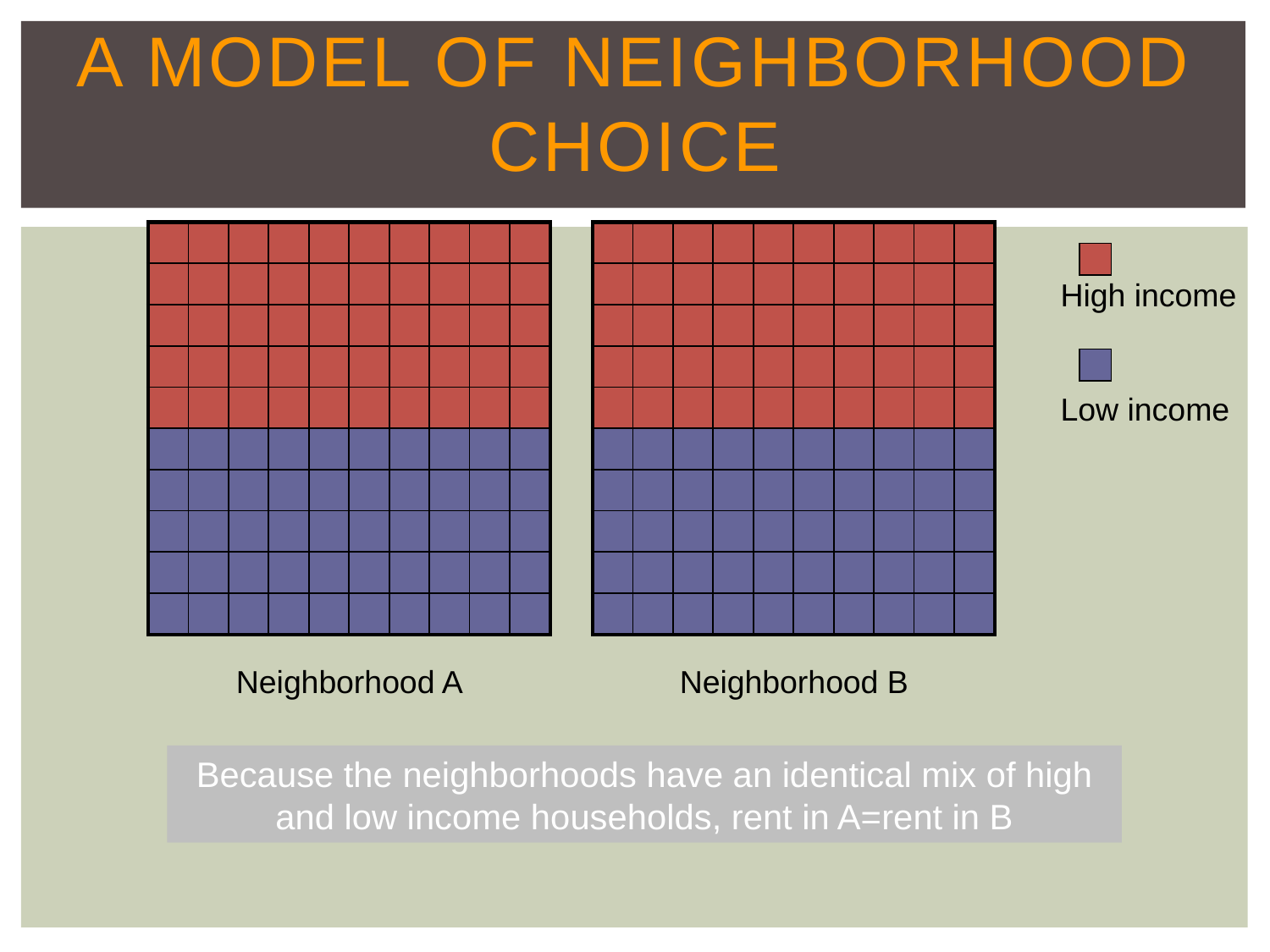

# A Model of Neighborhood Choice
|  |  |  |  |  |  |  |  |  |  |
| --- | --- | --- | --- | --- | --- | --- | --- | --- | --- |
|  |  |  |  |  |  |  |  |  |  |
|  |  |  |  |  |  |  |  |  |  |
|  |  |  |  |  |  |  |  |  |  |
|  |  |  |  |  |  |  |  |  |  |
|  |  |  |  |  |  |  |  |  |  |
|  |  |  |  |  |  |  |  |  |  |
|  |  |  |  |  |  |  |  |  |  |
|  |  |  |  |  |  |  |  |  |  |
|  |  |  |  |  |  |  |  |  |  |
|  |  |  |  |  |  |  |  |  |  |
| --- | --- | --- | --- | --- | --- | --- | --- | --- | --- |
|  |  |  |  |  |  |  |  |  |  |
|  |  |  |  |  |  |  |  |  |  |
|  |  |  |  |  |  |  |  |  |  |
|  |  |  |  |  |  |  |  |  |  |
|  |  |  |  |  |  |  |  |  |  |
|  |  |  |  |  |  |  |  |  |  |
|  |  |  |  |  |  |  |  |  |  |
|  |  |  |  |  |  |  |  |  |  |
|  |  |  |  |  |  |  |  |  |  |

High income

Low income

Neighborhood A
Neighborhood B
Because the neighborhoods have an identical mix of high and low income households, rent in A=rent in B